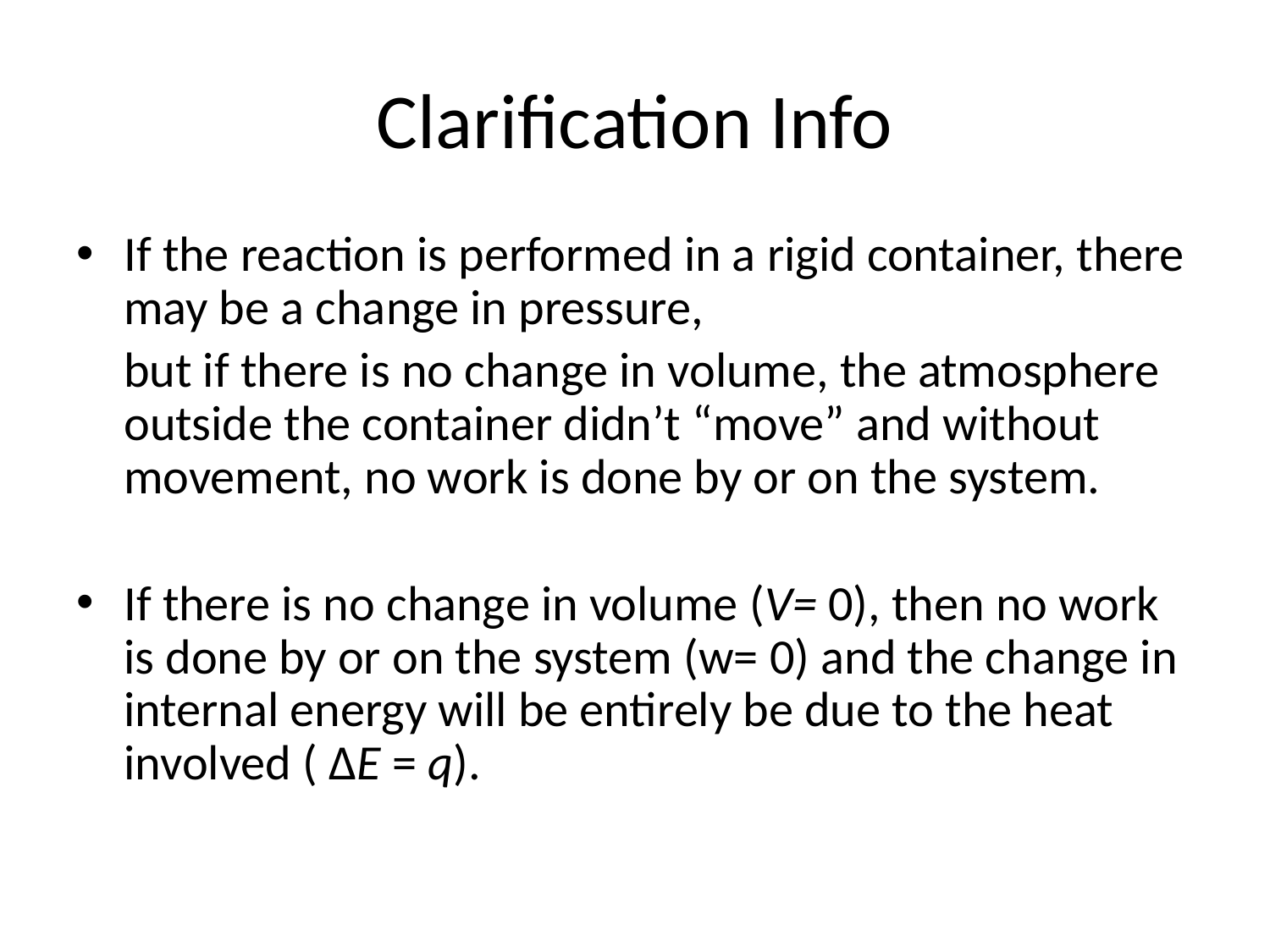

# Clarification Info
If the reaction is performed in a rigid container, there may be a change in pressure,
	but if there is no change in volume, the atmosphere outside the container didn’t “move” and without movement, no work is done by or on the system.

If there is no change in volume (V= 0), then no work is done by or on the system (w= 0) and the change in internal energy will be entirely be due to the heat involved ( ΔE = q).